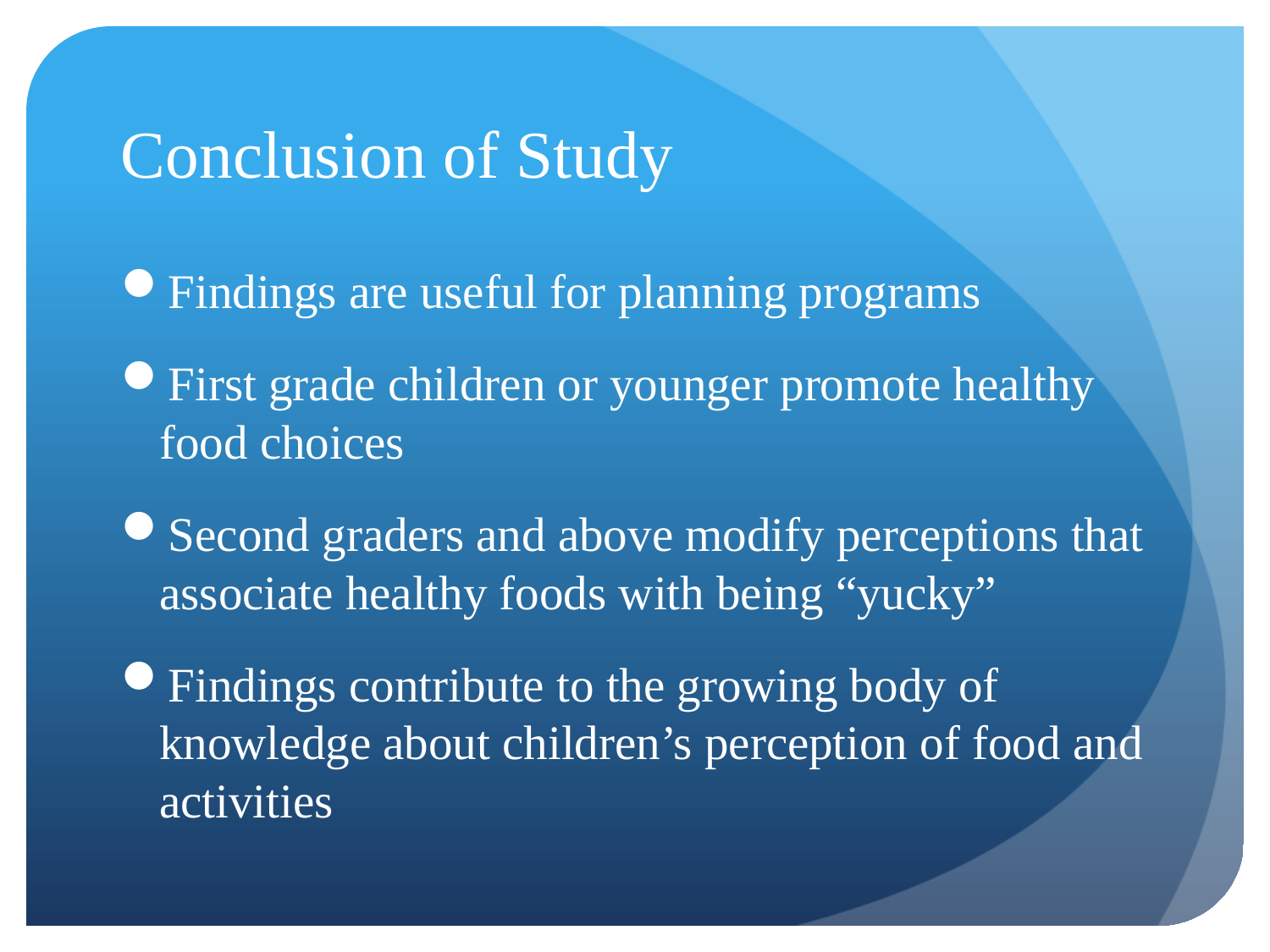

# Conclusion of Study
Findings are useful for planning programs
First grade children or younger promote healthy food choices
Second graders and above modify perceptions that associate healthy foods with being “yucky”
Findings contribute to the growing body of knowledge about children’s perception of food and activities